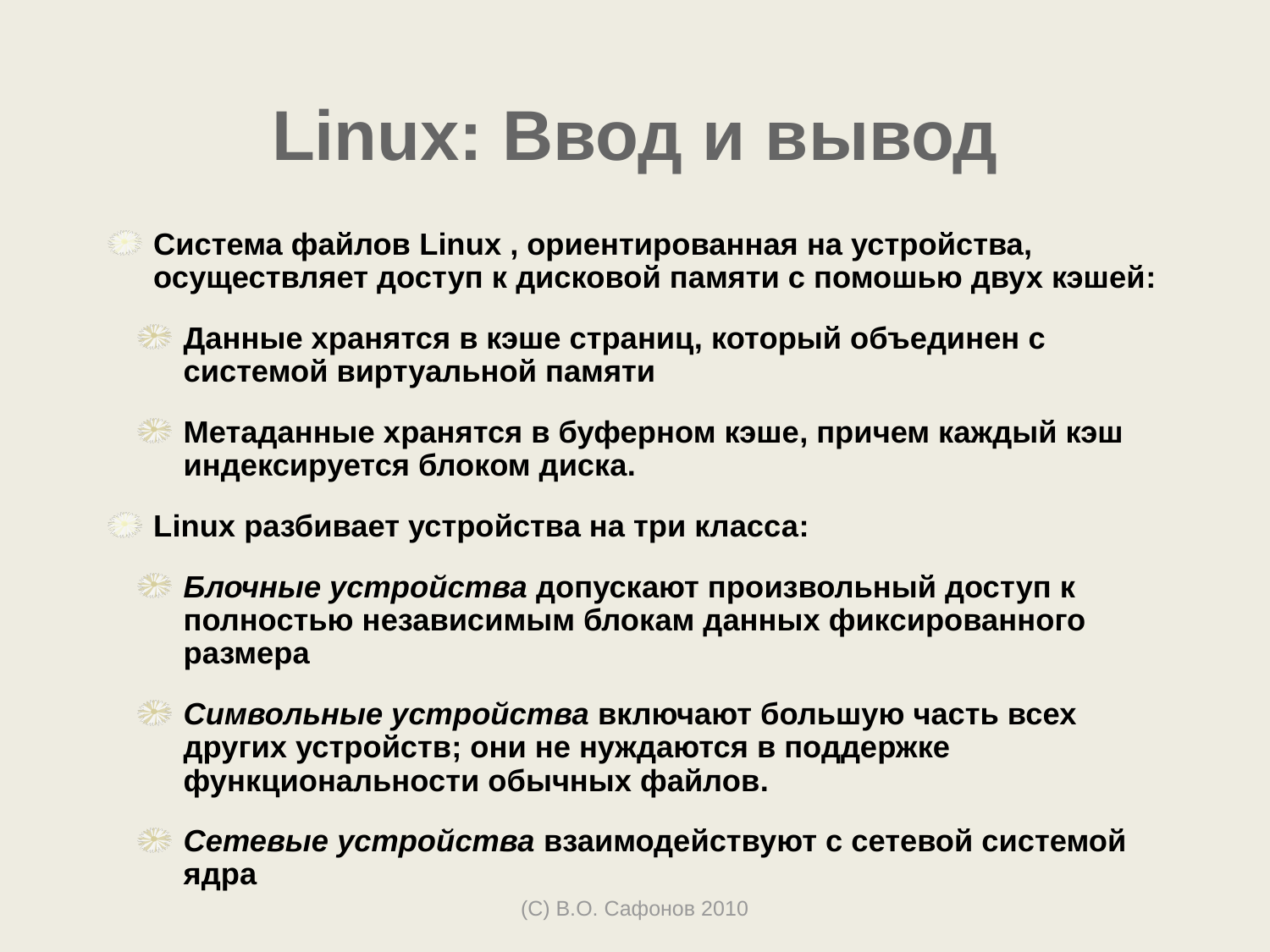

# Linux: Ввод и вывод
Система файлов Linux , ориентированная на устройства, осуществляет доступ к дисковой памяти с помошью двух кэшей:
Данные хранятся в кэше страниц, который объединен с системой виртуальной памяти
Метаданные хранятся в буферном кэше, причем каждый кэш индексируется блоком диска.
Linux разбивает устройства на три класса:
Блочные устройства допускают произвольный доступ к полностью независимым блокам данных фиксированного размера
Символьные устройства включают большую часть всех других устройств; они не нуждаются в поддержке функциональности обычных файлов.
Сетевые устройства взаимодействуют с сетевой системой ядра
(С) В.О. Сафонов 2010